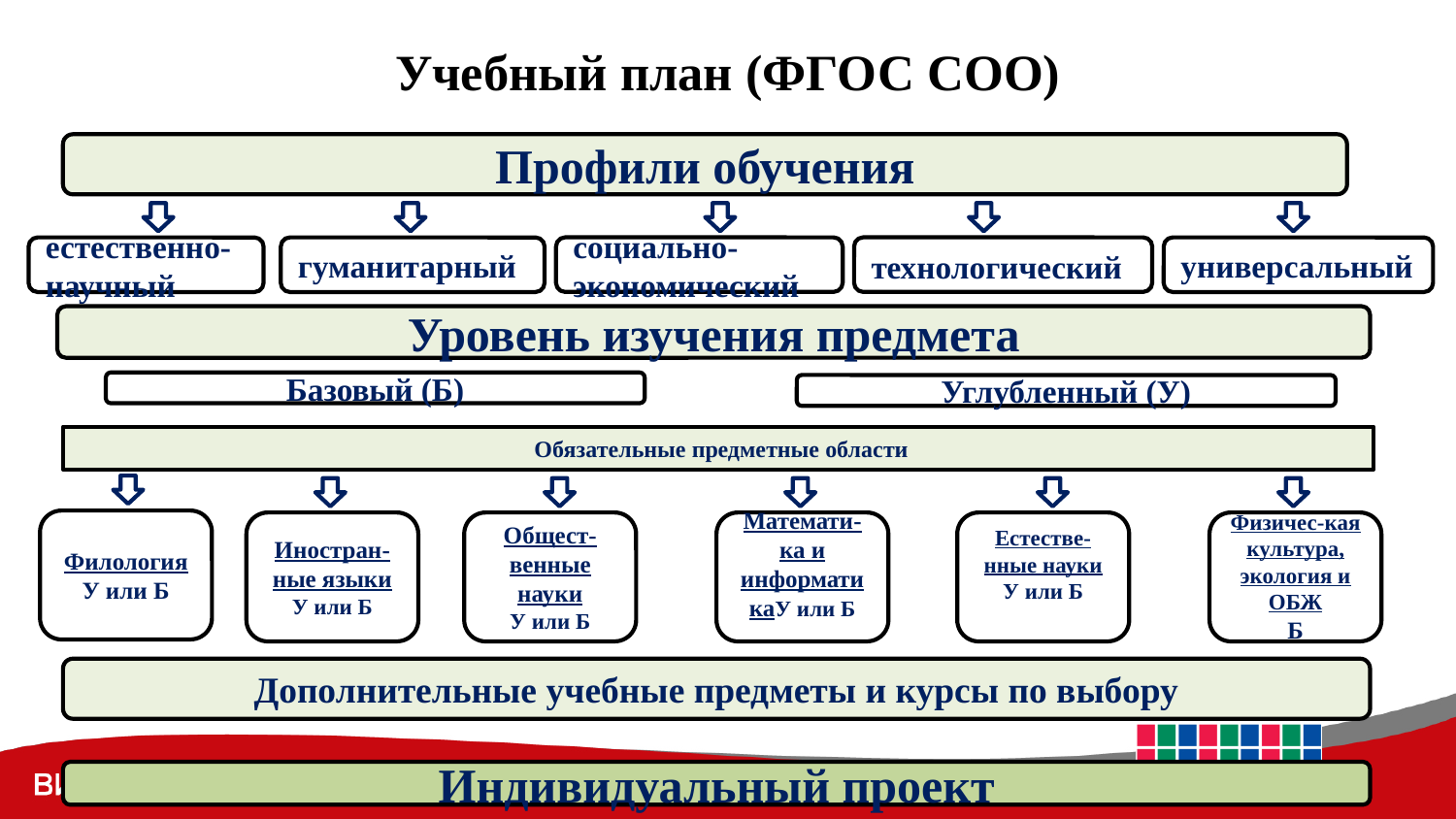

# Учебный план (ФГОС СОО)
Профили обучения

естественно-научный
гуманитарный
универсальный
социально-экономический
технологический
Уровень изучения предмета
Базовый (Б)
Углубленный (У)
 Обязательные предметные области

Филология
У или Б
Иностран-ные языки
У или Б
Общест-венные науки
У или Б
Математи-ка и информатикаУ или Б

Естестве-нные науки
У или Б

Физичес-кая культура, экология и ОБЖ
Б

Дополнительные учебные предметы и курсы по выбору
Индивидуальный проект